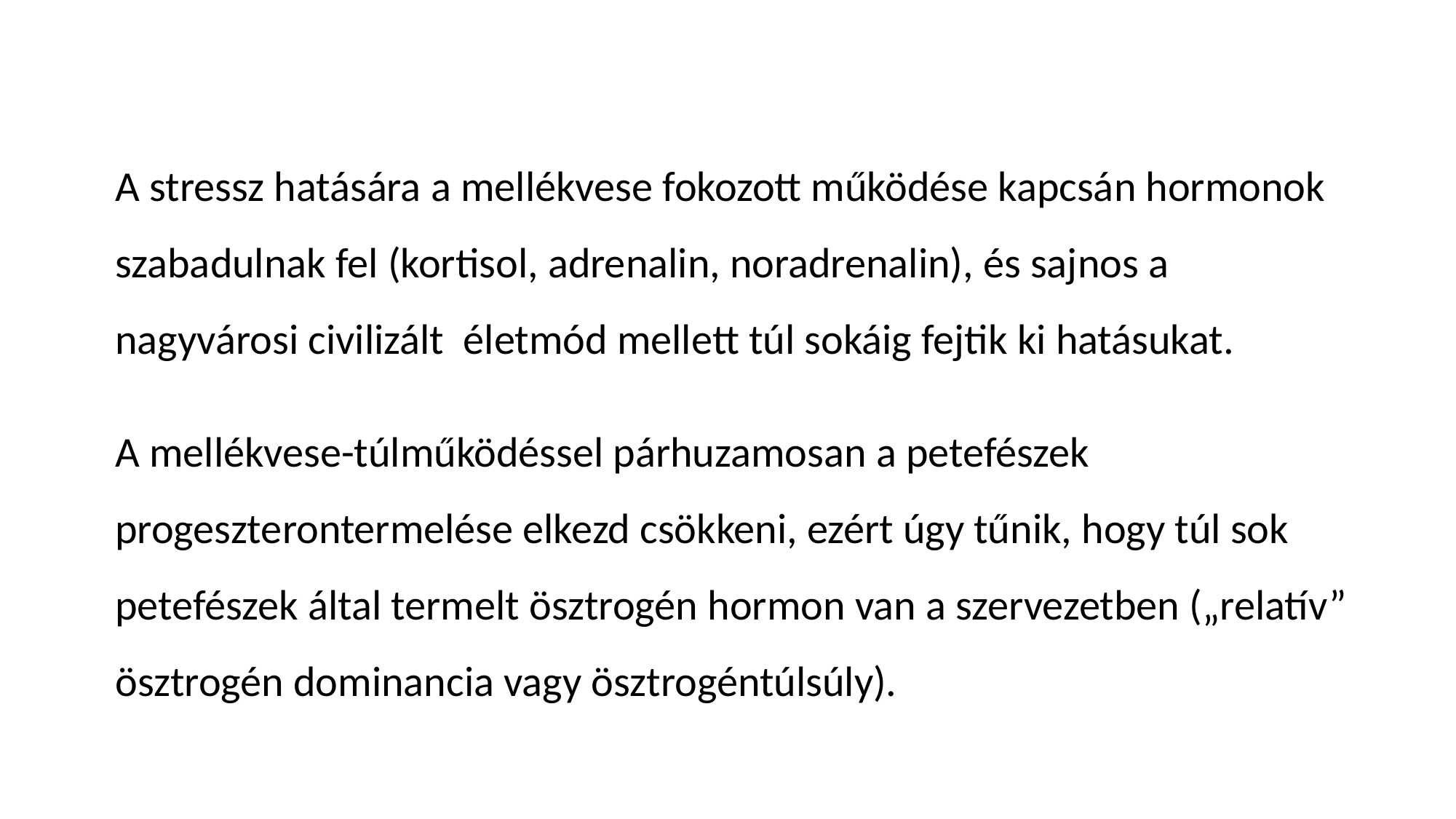

A stressz hatására a mellékvese fokozott működése kapcsán hormonok szabadulnak fel (kortisol, adrenalin, noradrenalin), és sajnos a nagyvárosi civilizált  életmód mellett túl sokáig fejtik ki hatásukat.
A mellékvese-túlműködéssel párhuzamosan a petefészek progeszterontermelése elkezd csökkeni, ezért úgy tűnik, hogy túl sok petefészek által termelt ösztrogén hormon van a szervezetben („relatív” ösztrogén dominancia vagy ösztrogéntúlsúly).